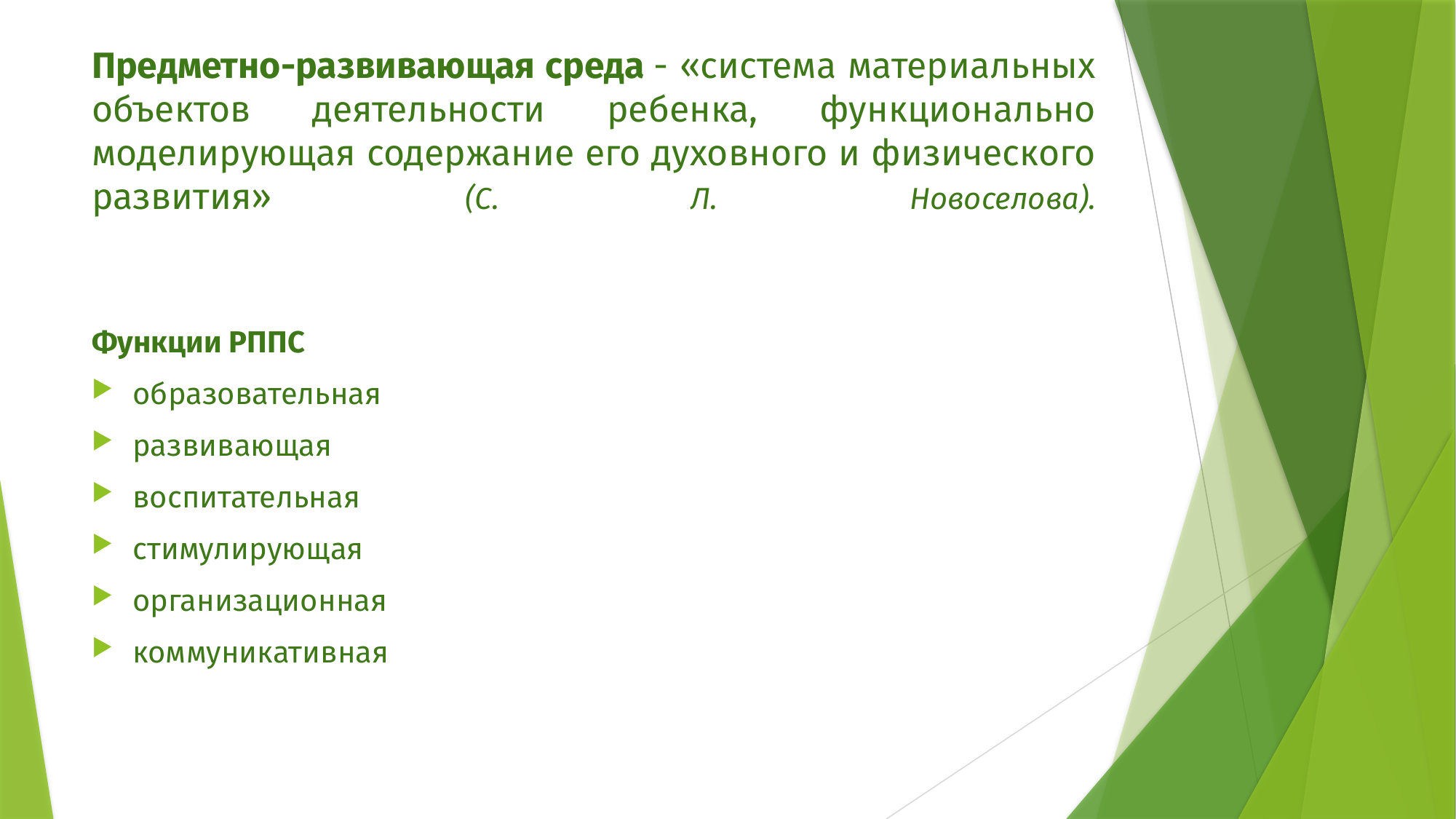

# Предметно-развивающая среда - «система материальных объектов деятельности ребенка, функционально моделирующая содержание его духовного и физического развития» (С. Л. Новоселова).
Функции РППС
образовательная
развивающая
воспитательная
стимулирующая
организационная
коммуникативная